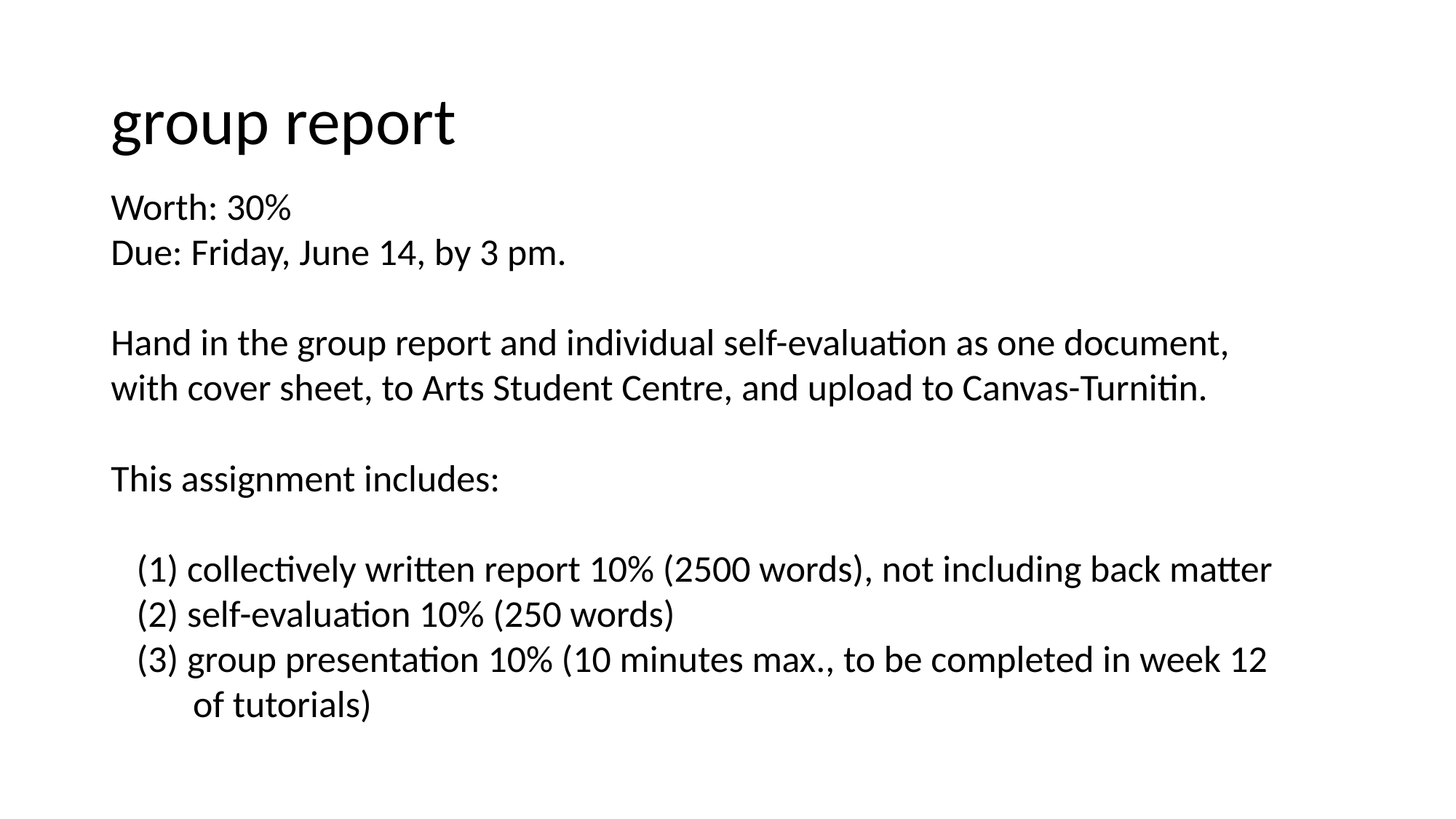

# group report
Worth: 30%
Due: Friday, June 14, by 3 pm.

Hand in the group report and individual self-evaluation as one document,
with cover sheet, to Arts Student Centre, and upload to Canvas-Turnitin.

This assignment includes:

   (1) collectively written report 10% (2500 words), not including back matter
   (2) self-evaluation 10% (250 words)
   (3) group presentation 10% (10 minutes max., to be completed in week 12 of tutorials)